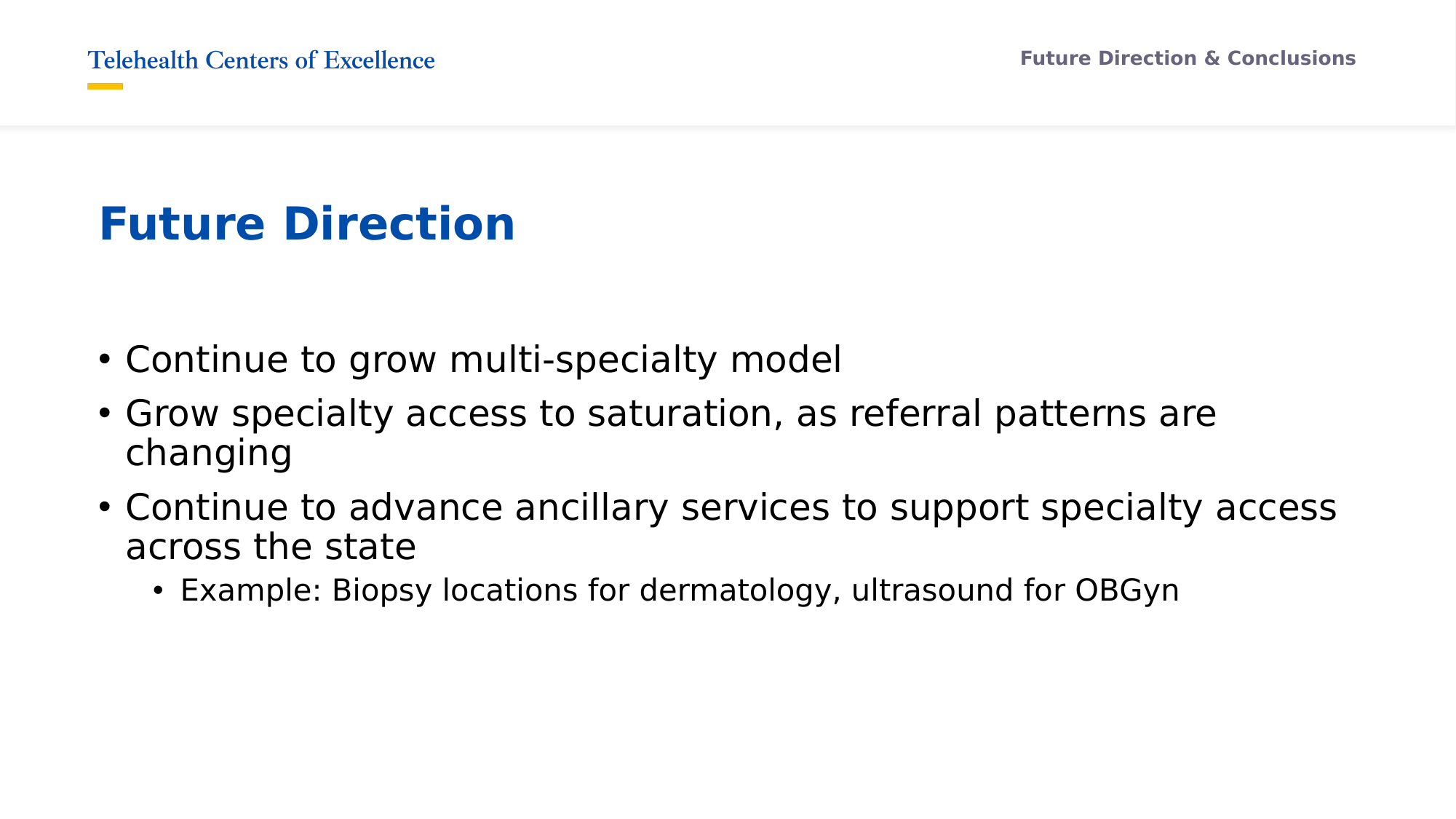

Future Direction & Conclusions
# Future Direction
Continue to grow multi-specialty model
Grow specialty access to saturation, as referral patterns are changing
Continue to advance ancillary services to support specialty access across the state
Example: Biopsy locations for dermatology, ultrasound for OBGyn